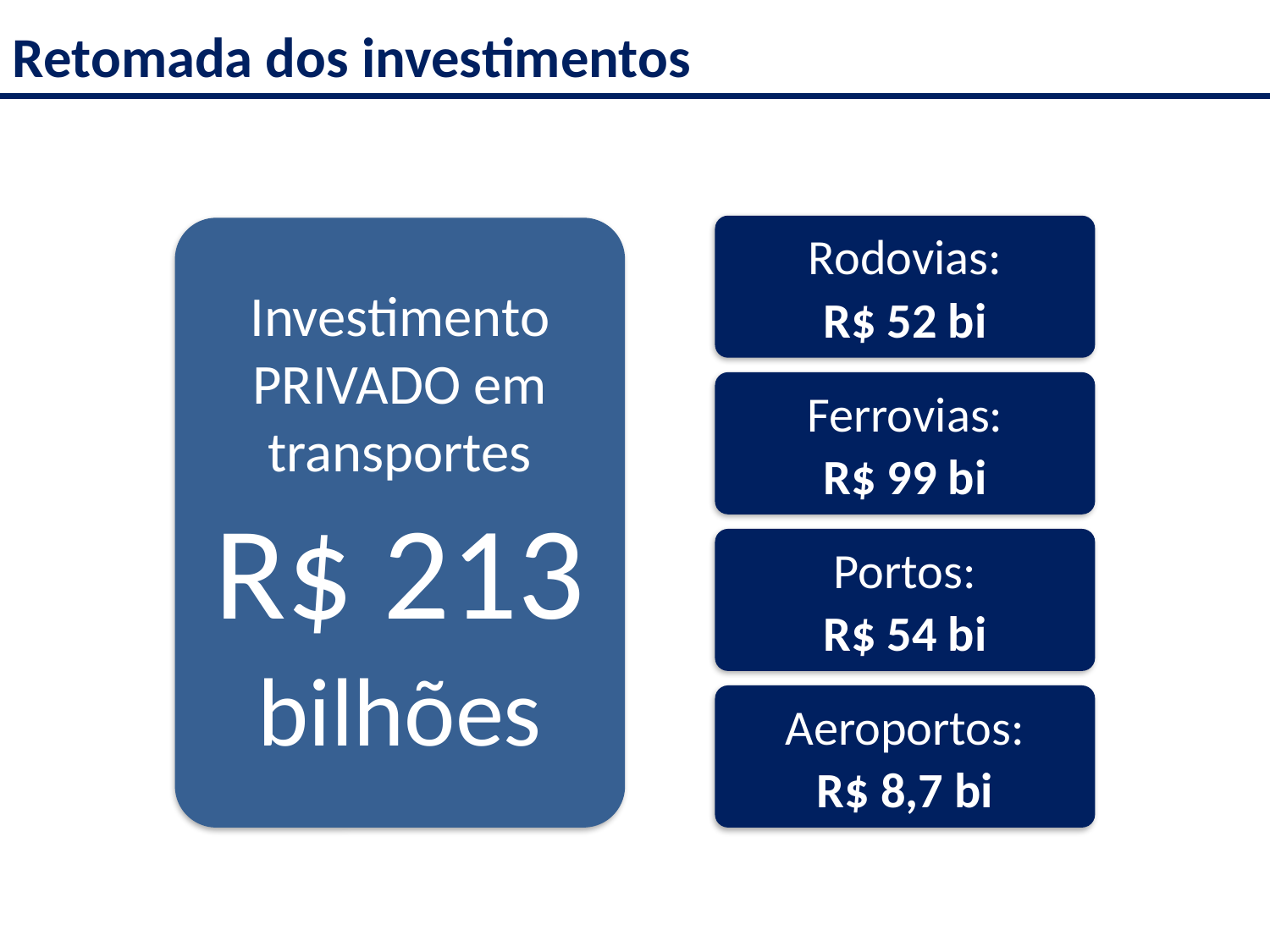

Retomada dos investimentos
Rodovias:
R$ 52 bi
Ferrovias:
R$ 99 bi
Portos:
R$ 54 bi
Aeroportos:
R$ 8,7 bi
Investimento PRIVADO em transportes
R$ 213
bilhões